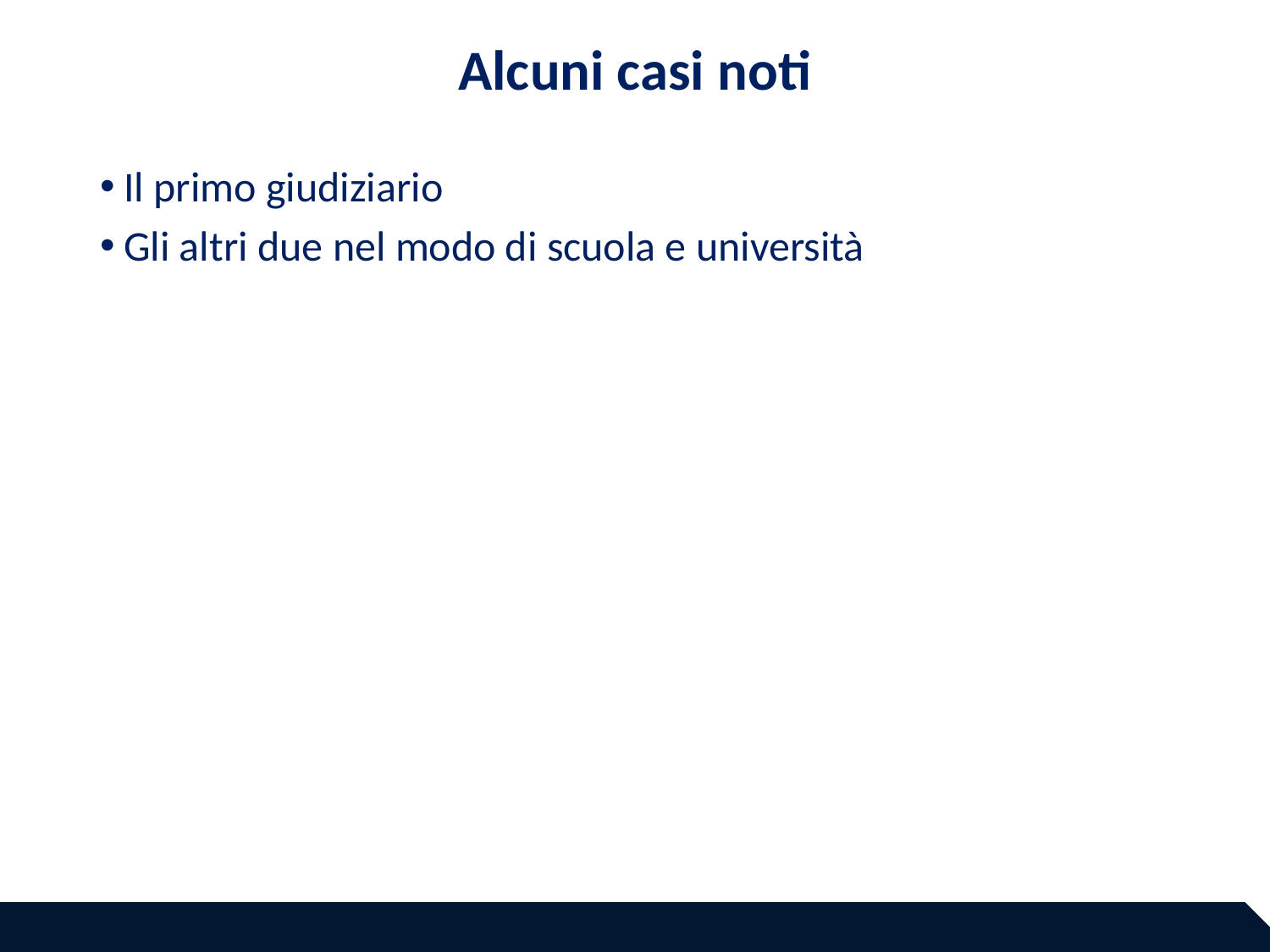

# Alcuni casi noti
Il primo giudiziario
Gli altri due nel modo di scuola e università
Paolo Atzeni
59